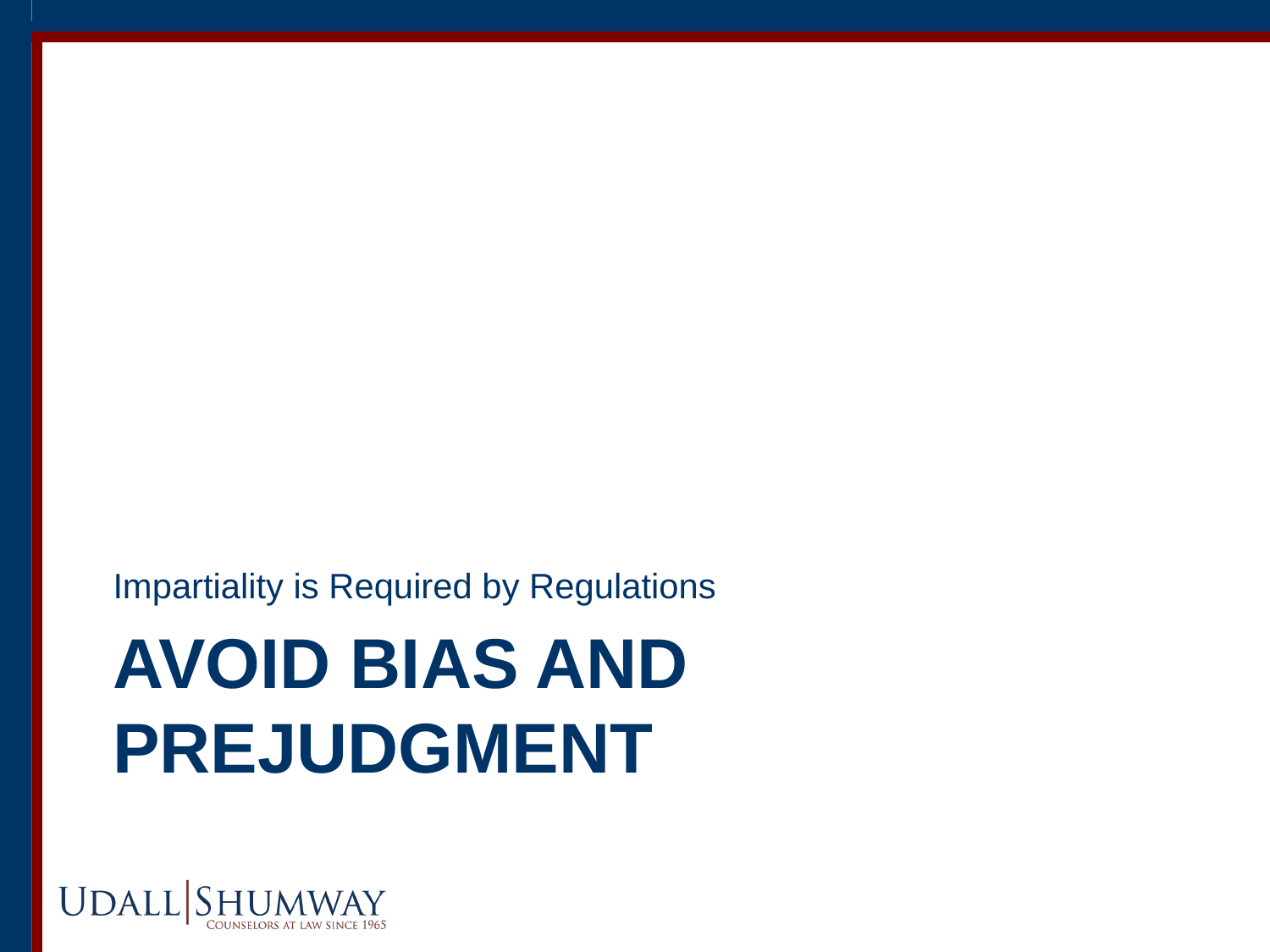

Impartiality is Required by Regulations
# Avoid bias and prejudgment